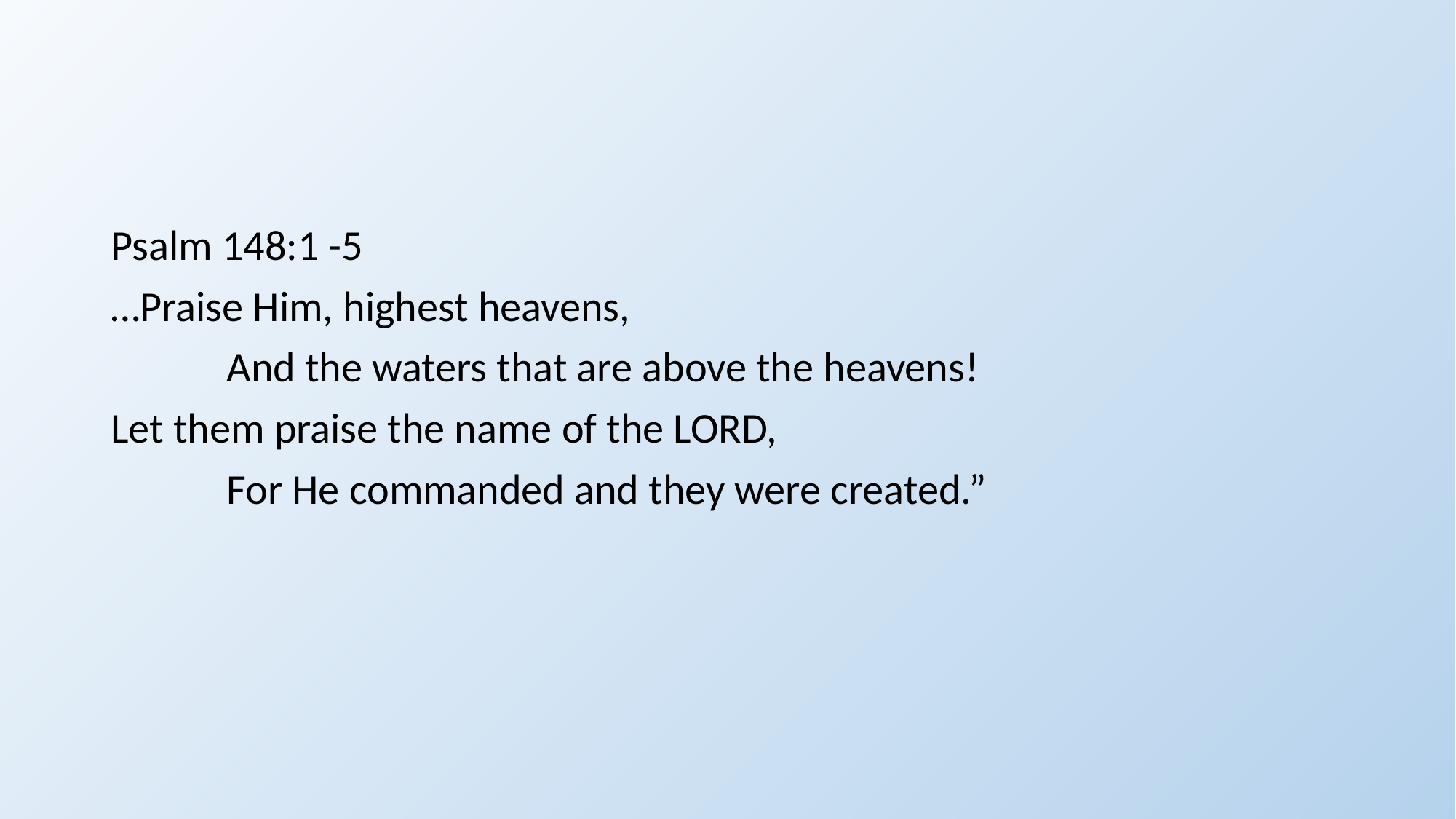

#
Psalm 148:1 -5
…Praise Him, highest heavens,
            And the waters that are above the heavens!
Let them praise the name of the LORD,
            For He commanded and they were created.”